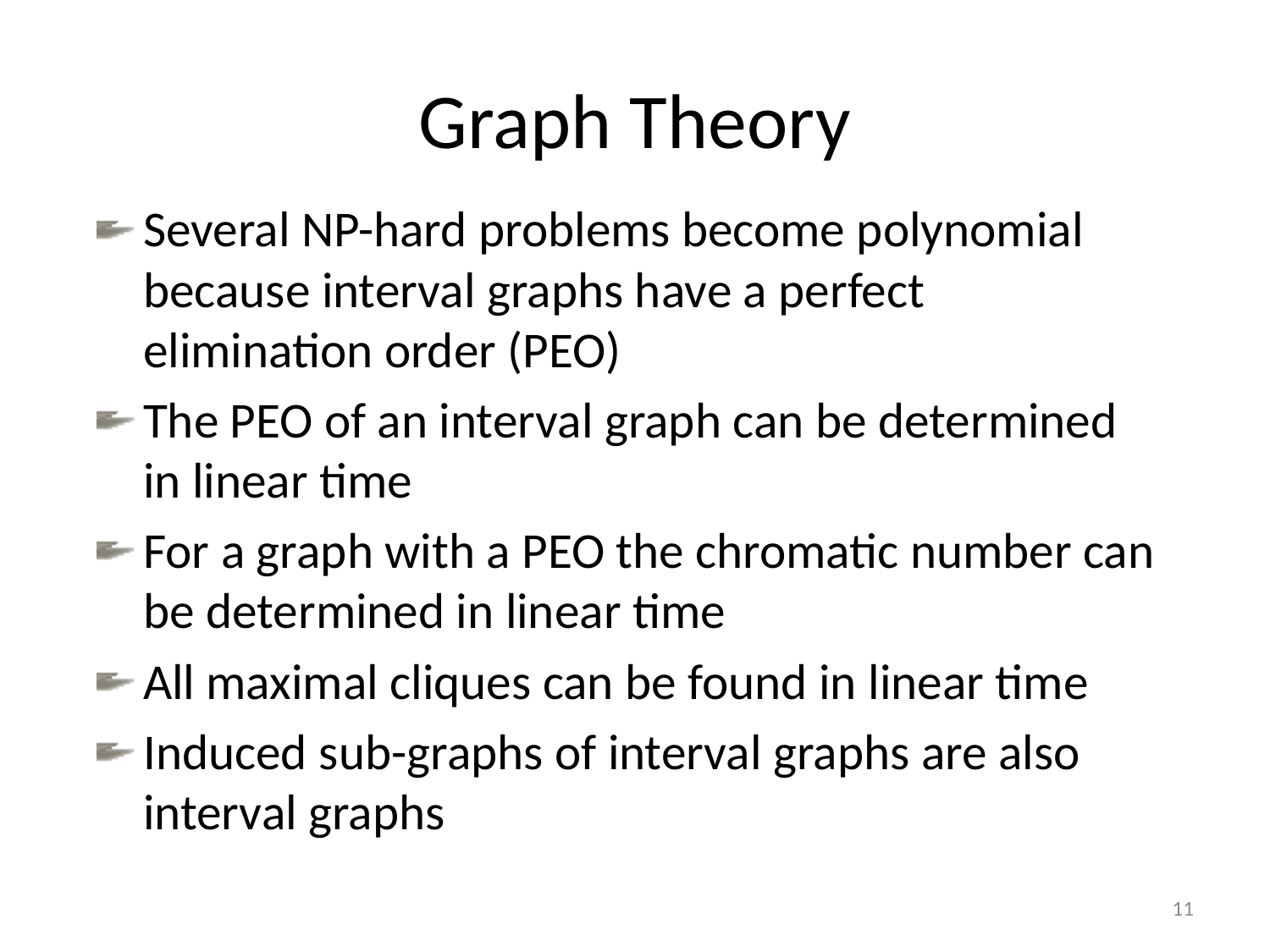

# Graph Theory
Several NP-hard problems become polynomial because interval graphs have a perfect elimination order (PEO)
The PEO of an interval graph can be determined in linear time
For a graph with a PEO the chromatic number can be determined in linear time
All maximal cliques can be found in linear time
Induced sub-graphs of interval graphs are also interval graphs
11